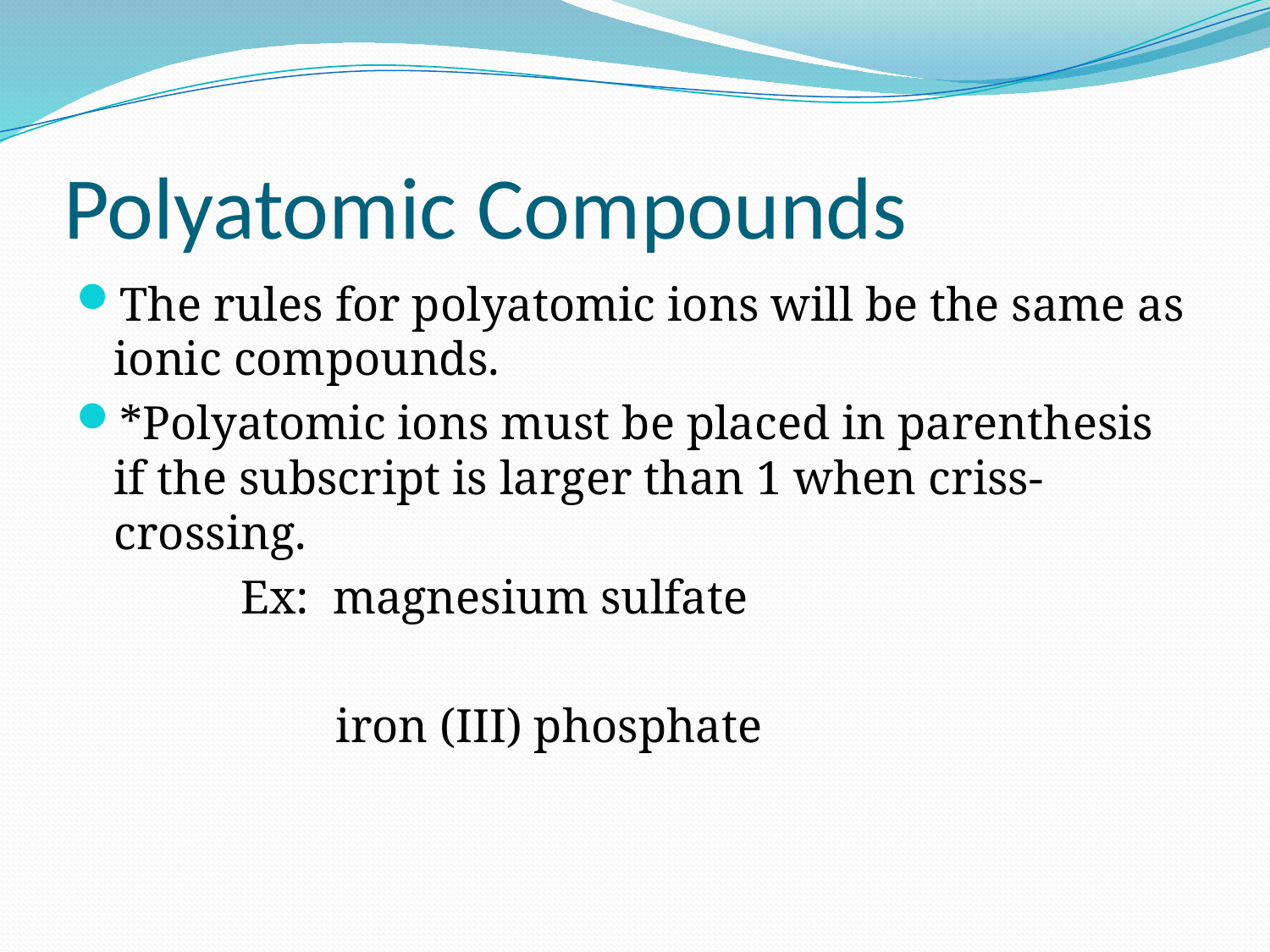

# Polyatomic Compounds
The rules for polyatomic ions will be the same as ionic compounds.
*Polyatomic ions must be placed in parenthesis if the subscript is larger than 1 when criss-crossing.
		Ex:  magnesium sulfate

		        iron (III) phosphate